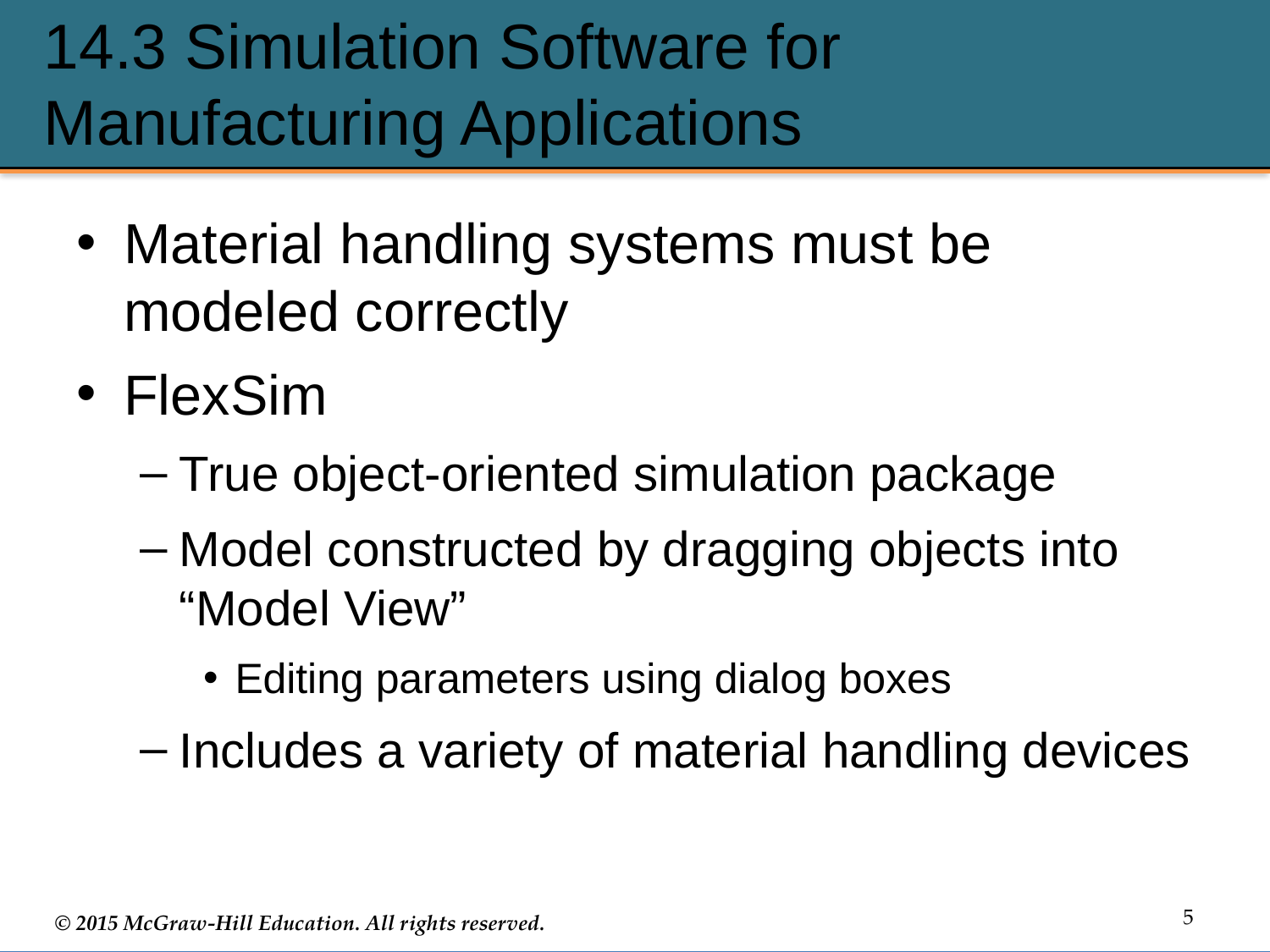

# 14.3 Simulation Software for Manufacturing Applications
Material handling systems must be modeled correctly
FlexSim
True object-oriented simulation package
Model constructed by dragging objects into “Model View”
Editing parameters using dialog boxes
Includes a variety of material handling devices
5